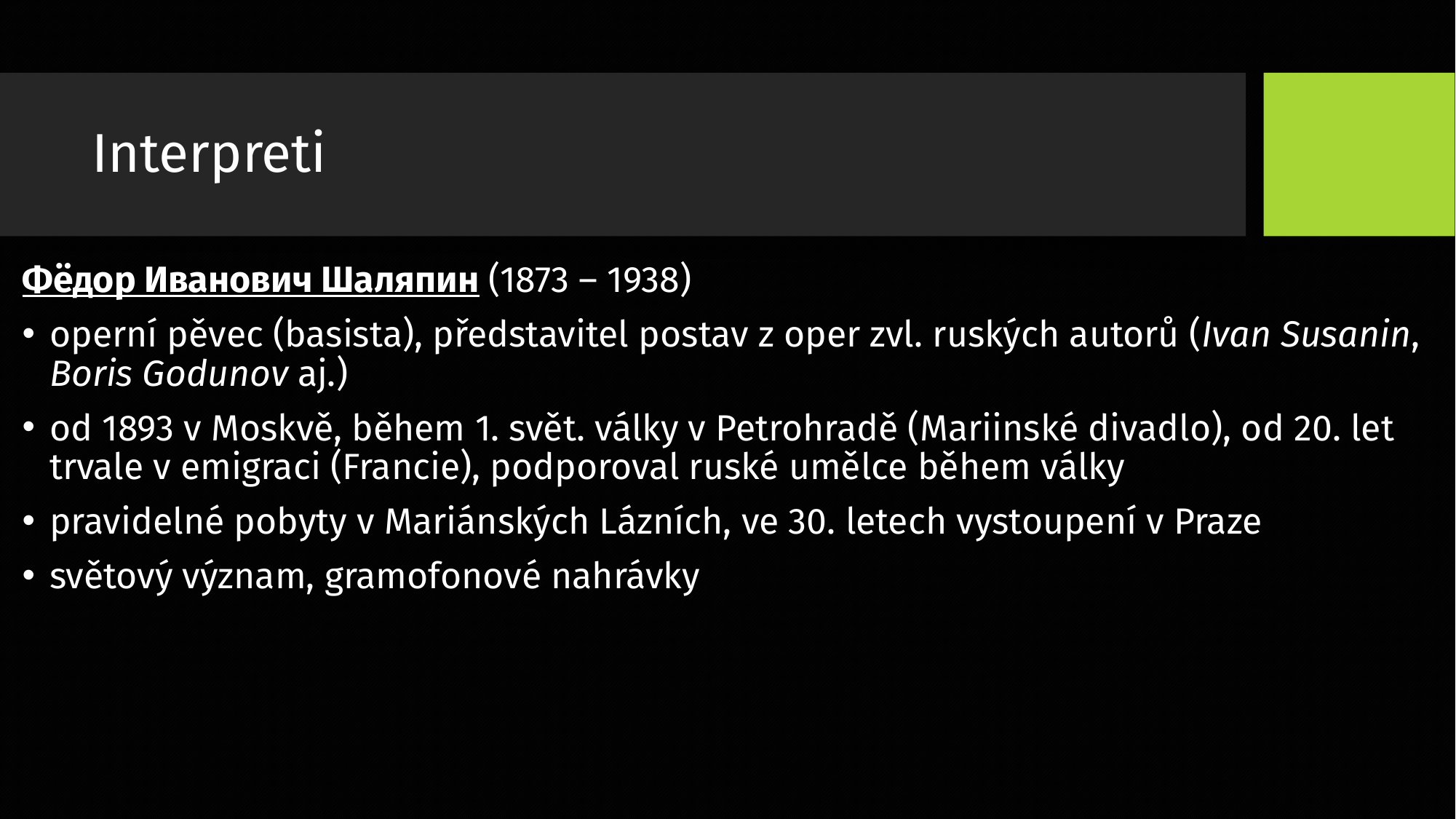

# Interpreti
Фёдор Иванович Шаляпин (1873 – 1938)
operní pěvec (basista), představitel postav z oper zvl. ruských autorů (Ivan Susanin, Boris Godunov aj.)
od 1893 v Moskvě, během 1. svět. války v Petrohradě (Mariinské divadlo), od 20. let trvale v emigraci (Francie), podporoval ruské umělce během války
pravidelné pobyty v Mariánských Lázních, ve 30. letech vystoupení v Praze
světový význam, gramofonové nahrávky